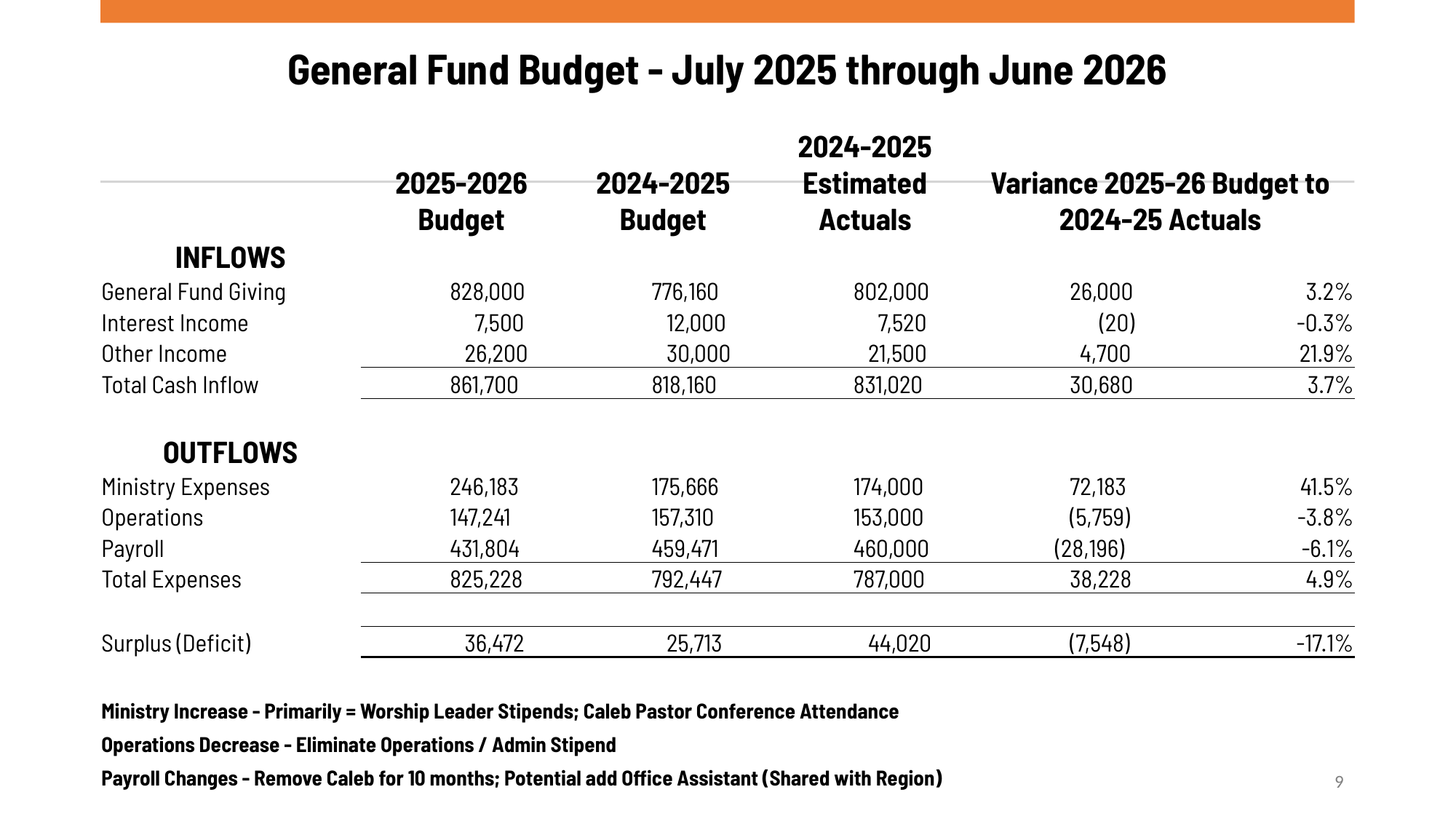

| General Fund Budget - July 2025 through June 2026 |  |  |  |  |  |
| --- | --- | --- | --- | --- | --- |
|  |  |  |  |  |  |
|  | 2025-2026 Budget | 2024-2025 Budget | 2024-2025 Estimated Actuals | Variance 2025-26 Budget to 2024-25 Actuals |  |
| INFLOWS |  |  |  |  |  |
| General Fund Giving | 828,000 | 776,160 | 802,000 | 26,000 | 3.2% |
| Interest Income | 7,500 | 12,000 | 7,520 | (20) | -0.3% |
| Other Income | 26,200 | 30,000 | 21,500 | 4,700 | 21.9% |
| Total Cash Inflow | 861,700 | 818,160 | 831,020 | 30,680 | 3.7% |
|  |  |  |  |  |  |
| OUTFLOWS |  |  |  |  |  |
| Ministry Expenses | 246,183 | 175,666 | 174,000 | 72,183 | 41.5% |
| Operations | 147,241 | 157,310 | 153,000 | (5,759) | -3.8% |
| Payroll | 431,804 | 459,471 | 460,000 | (28,196) | -6.1% |
| Total Expenses | 825,228 | 792,447 | 787,000 | 38,228 | 4.9% |
|  |  |  |  |  |  |
| Surplus (Deficit) | 36,472 | 25,713 | 44,020 | (7,548) | -17.1% |
|  |  |  |  |  |  |
| Ministry Increase - Primarily = Worship Leader Stipends; Caleb Pastor Conference Attendance |  |  |  |  |  |
| Operations Decrease - Eliminate Operations / Admin Stipend |  |  |  |  |  |
| Payroll Changes - Remove Caleb for 10 months; Potential add Office Assistant (Shared with Region) |  |  |  |  |  |

9